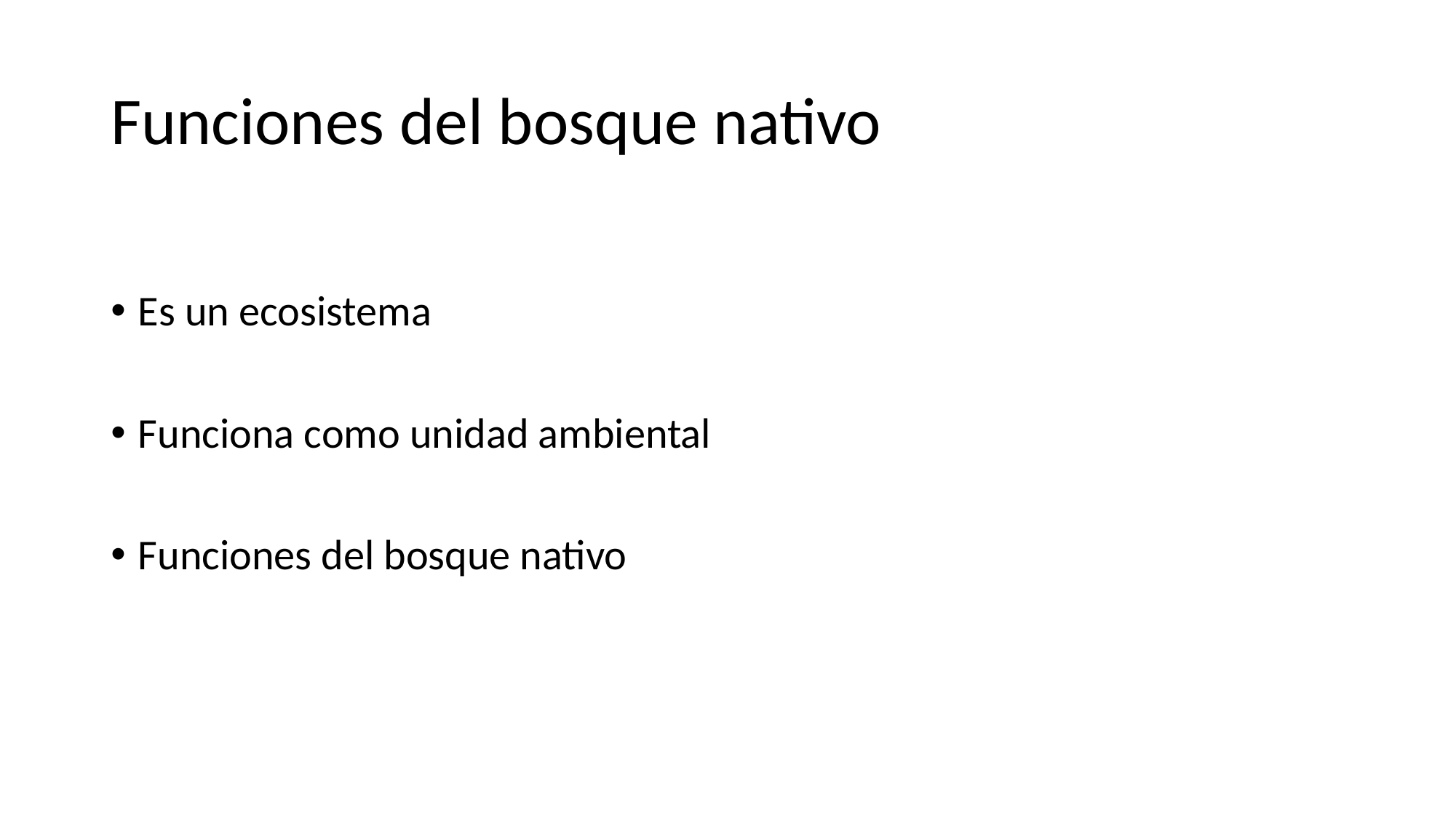

# Funciones del bosque nativo

Es un ecosistema

Funciona como unidad ambiental

Funciones del bosque nativo